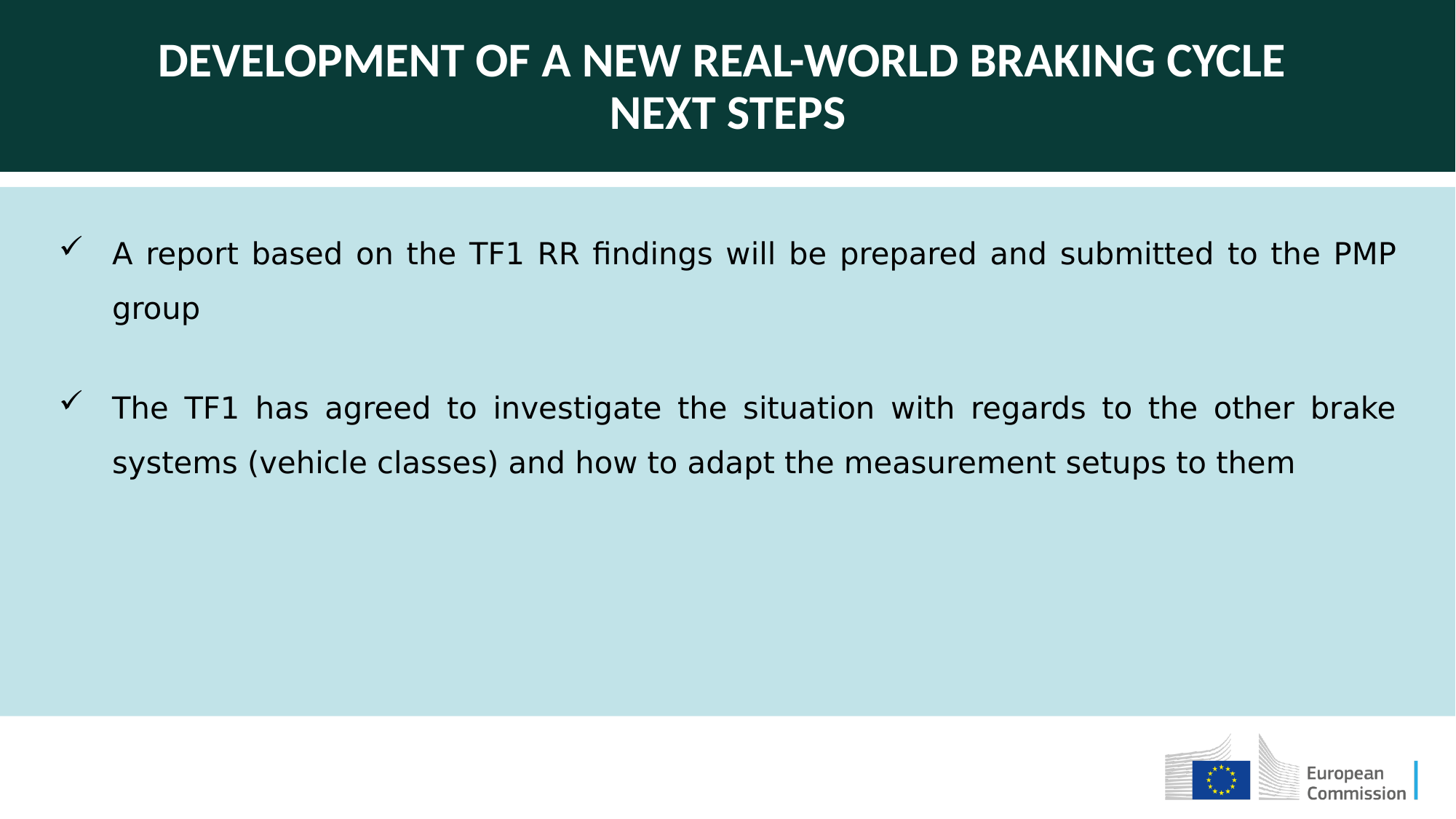

Development of a NEW REAL-WORLD BRAKING CYCLE
NEXT STEPS
A report based on the TF1 RR findings will be prepared and submitted to the PMP group
The TF1 has agreed to investigate the situation with regards to the other brake systems (vehicle classes) and how to adapt the measurement setups to them